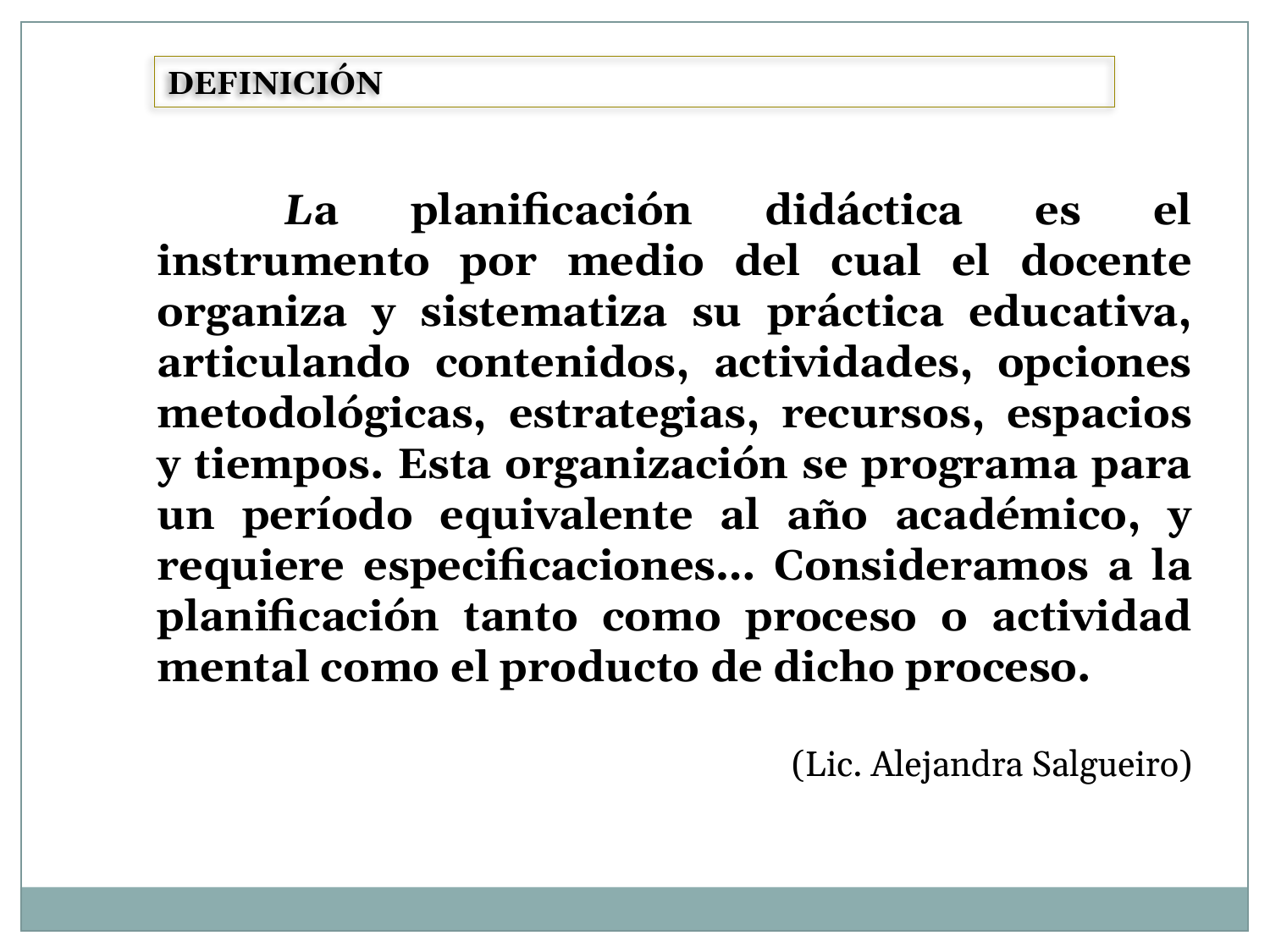

DEFINICIÓN
	La planificación didáctica es el instrumento por medio del cual el docente organiza y sistematiza su práctica educativa, articulando contenidos, actividades, opciones metodológicas, estrategias, recursos, espacios y tiempos. Esta organización se programa para un período equivalente al año académico, y requiere especificaciones… Consideramos a la planificación tanto como proceso o actividad mental como el producto de dicho proceso.

(Lic. Alejandra Salgueiro)